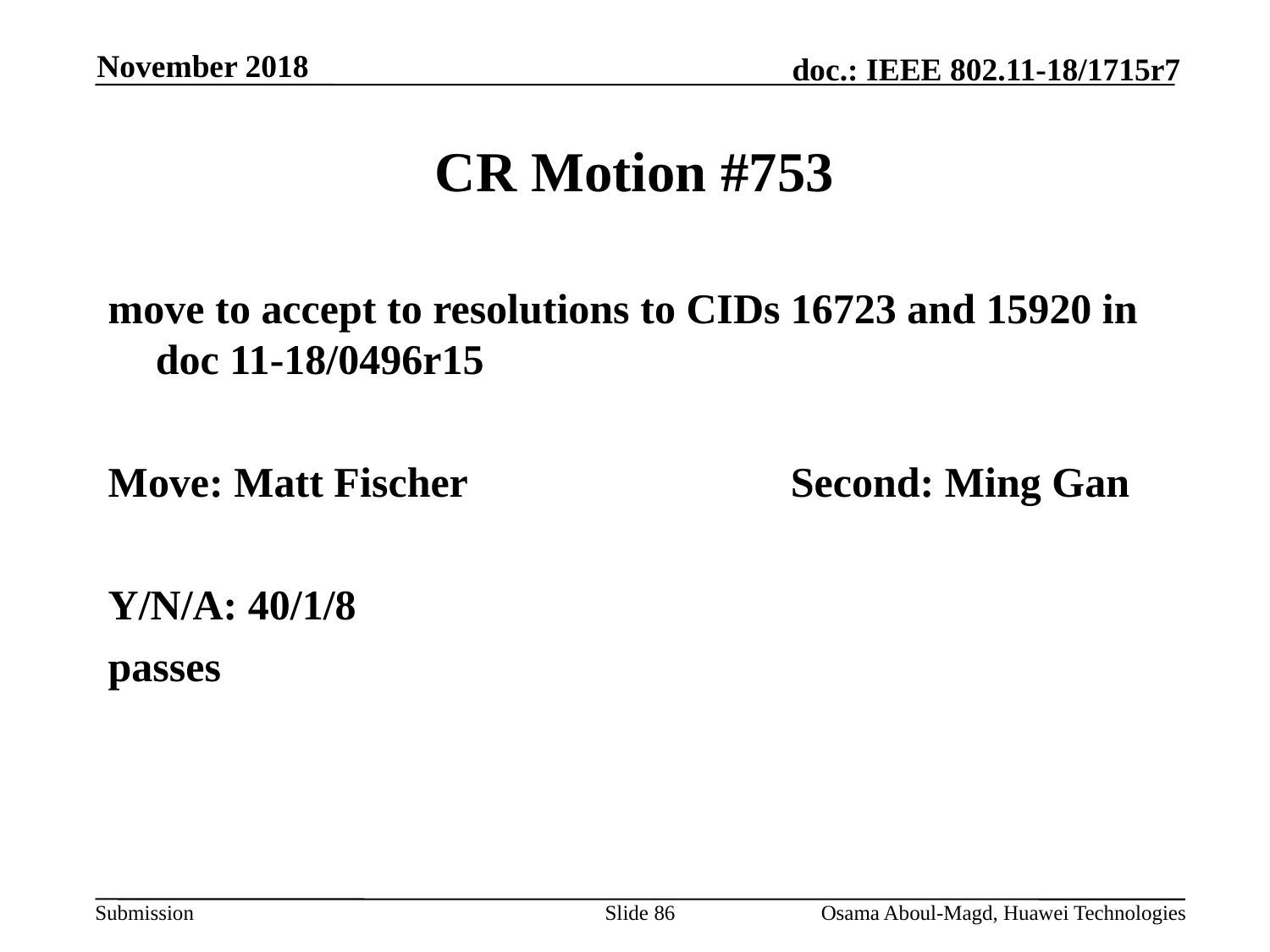

November 2018
# CR Motion #753
move to accept to resolutions to CIDs 16723 and 15920 in doc 11-18/0496r15

Move: Matt Fischer			Second: Ming Gan

Y/N/A: 40/1/8
passes

Slide 86
Osama Aboul-Magd, Huawei Technologies